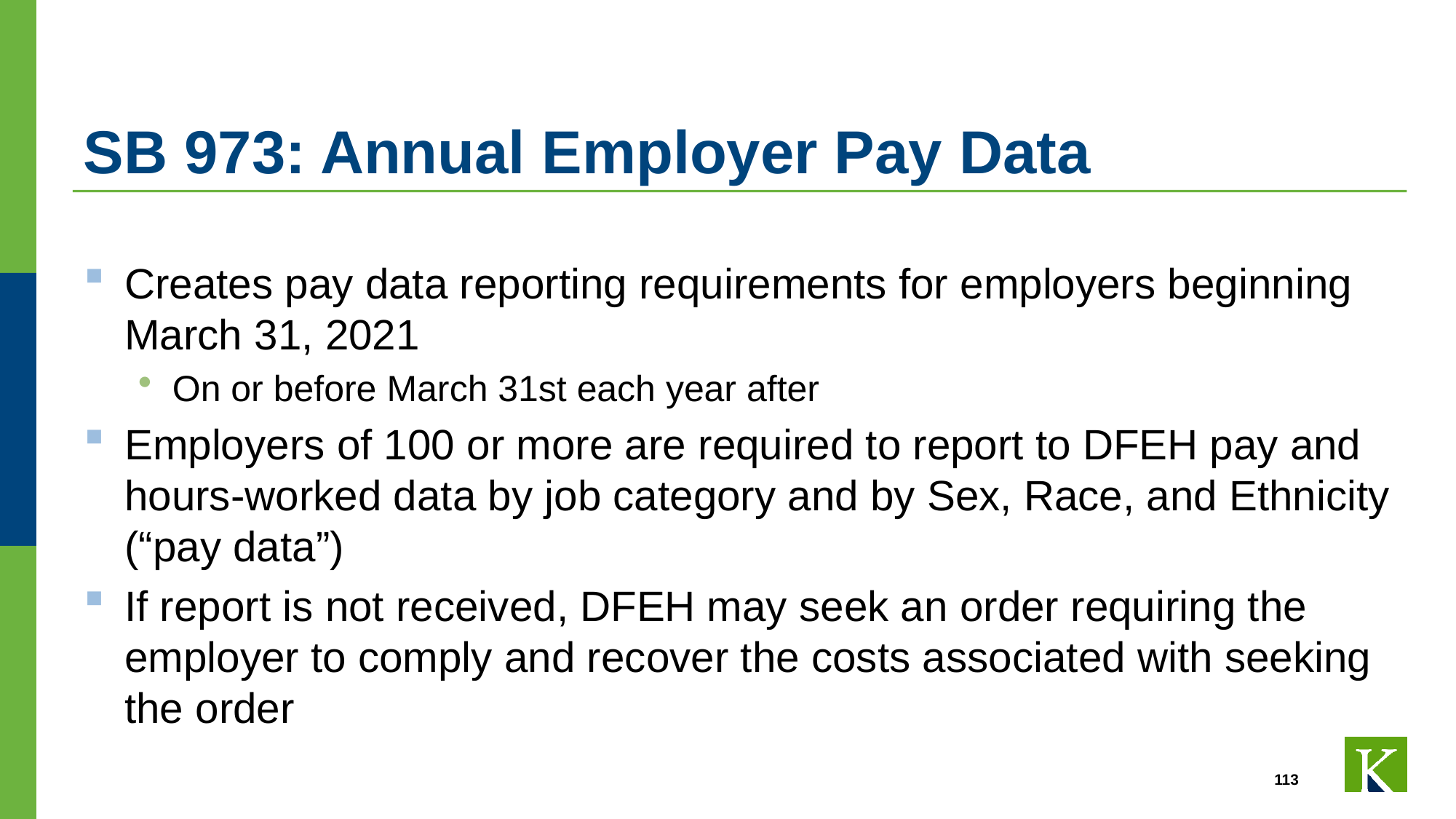

# SB 973: Annual Employer Pay Data
Creates pay data reporting requirements for employers beginning March 31, 2021
On or before March 31st each year after
Employers of 100 or more are required to report to DFEH pay and hours-worked data by job category and by Sex, Race, and Ethnicity (“pay data”)
If report is not received, DFEH may seek an order requiring the employer to comply and recover the costs associated with seeking the order

113